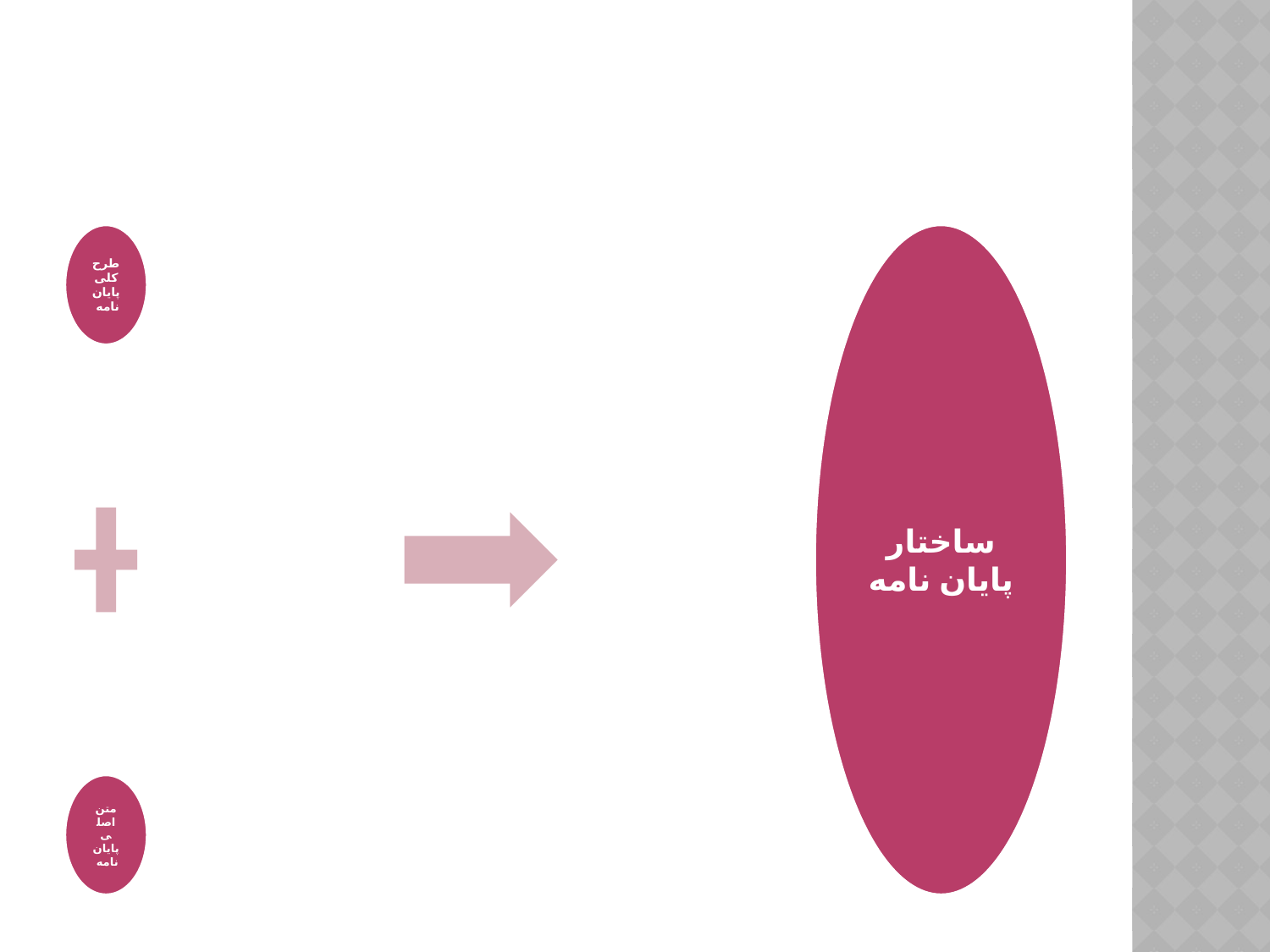

#
ساختار پایان نامه
طرح کلی پایان نامه
متن اصلی پایان نامه